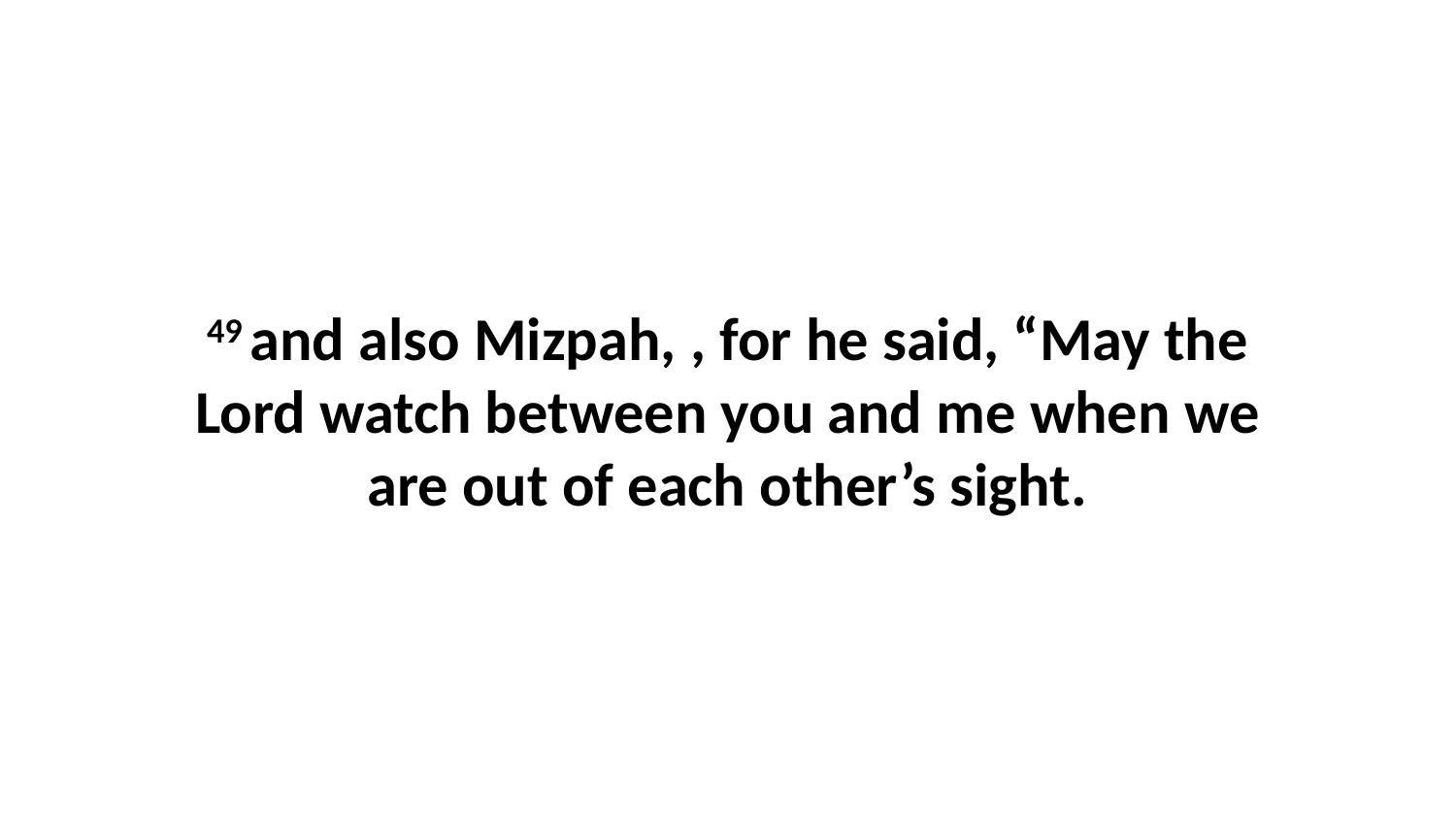

49 and also Mizpah, , for he said, “May the Lord watch between you and me when we are out of each other’s sight.